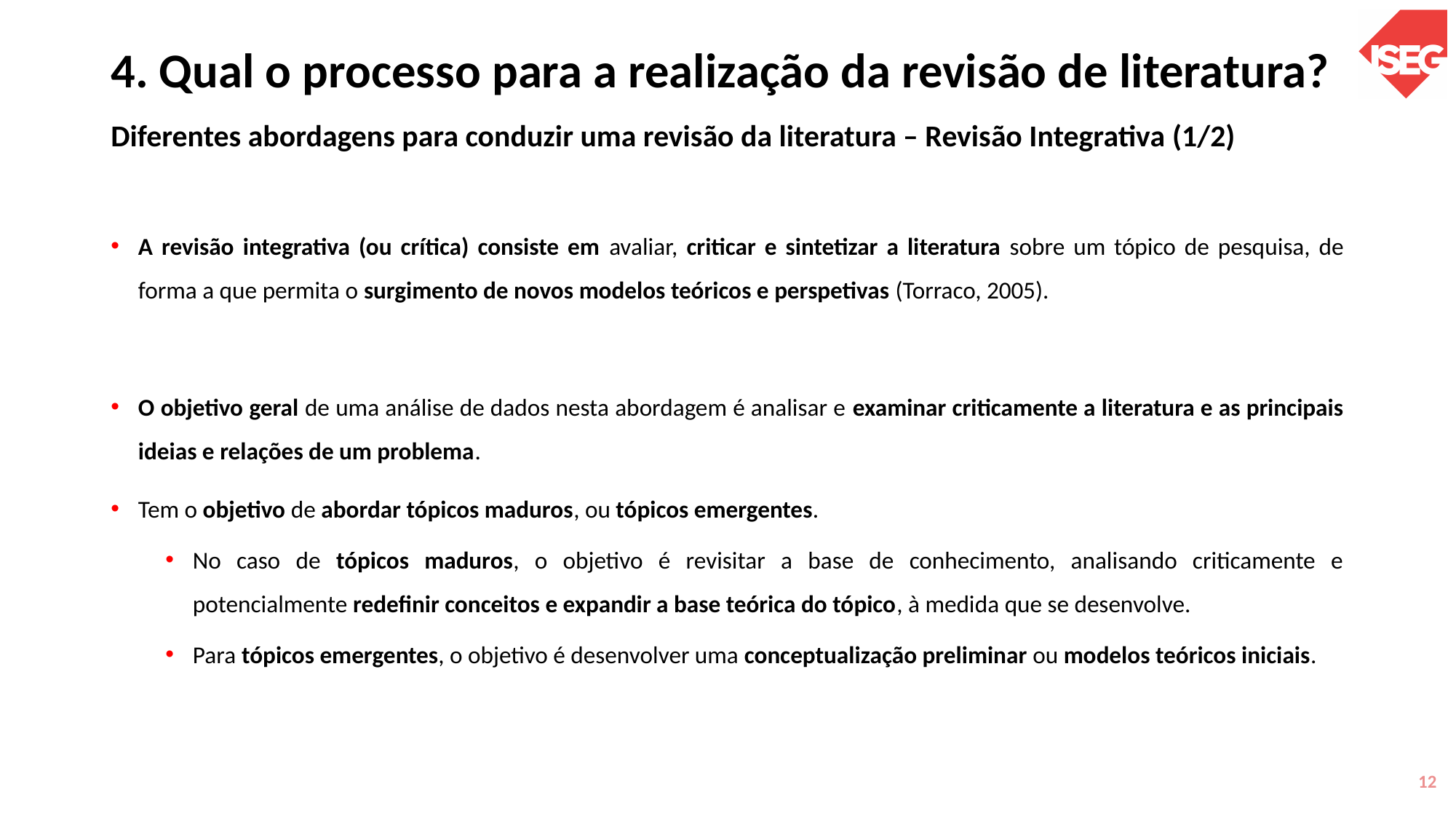

# 4. Qual o processo para a realização da revisão de literatura? Diferentes abordagens para conduzir uma revisão da literatura – Revisão Integrativa (1/2)

A revisão integrativa (ou crítica) consiste em avaliar, criticar e sintetizar a literatura sobre um tópico de pesquisa, de forma a que permita o surgimento de novos modelos teóricos e perspetivas (Torraco, 2005).

O objetivo geral de uma análise de dados nesta abordagem é analisar e examinar criticamente a literatura e as principais ideias e relações de um problema.
Tem o objetivo de abordar tópicos maduros, ou tópicos emergentes.
No caso de tópicos maduros, o objetivo é revisitar a base de conhecimento, analisando criticamente e potencialmente redefinir conceitos e expandir a base teórica do tópico, à medida que se desenvolve.
Para tópicos emergentes, o objetivo é desenvolver uma conceptualização preliminar ou modelos teóricos iniciais.
12